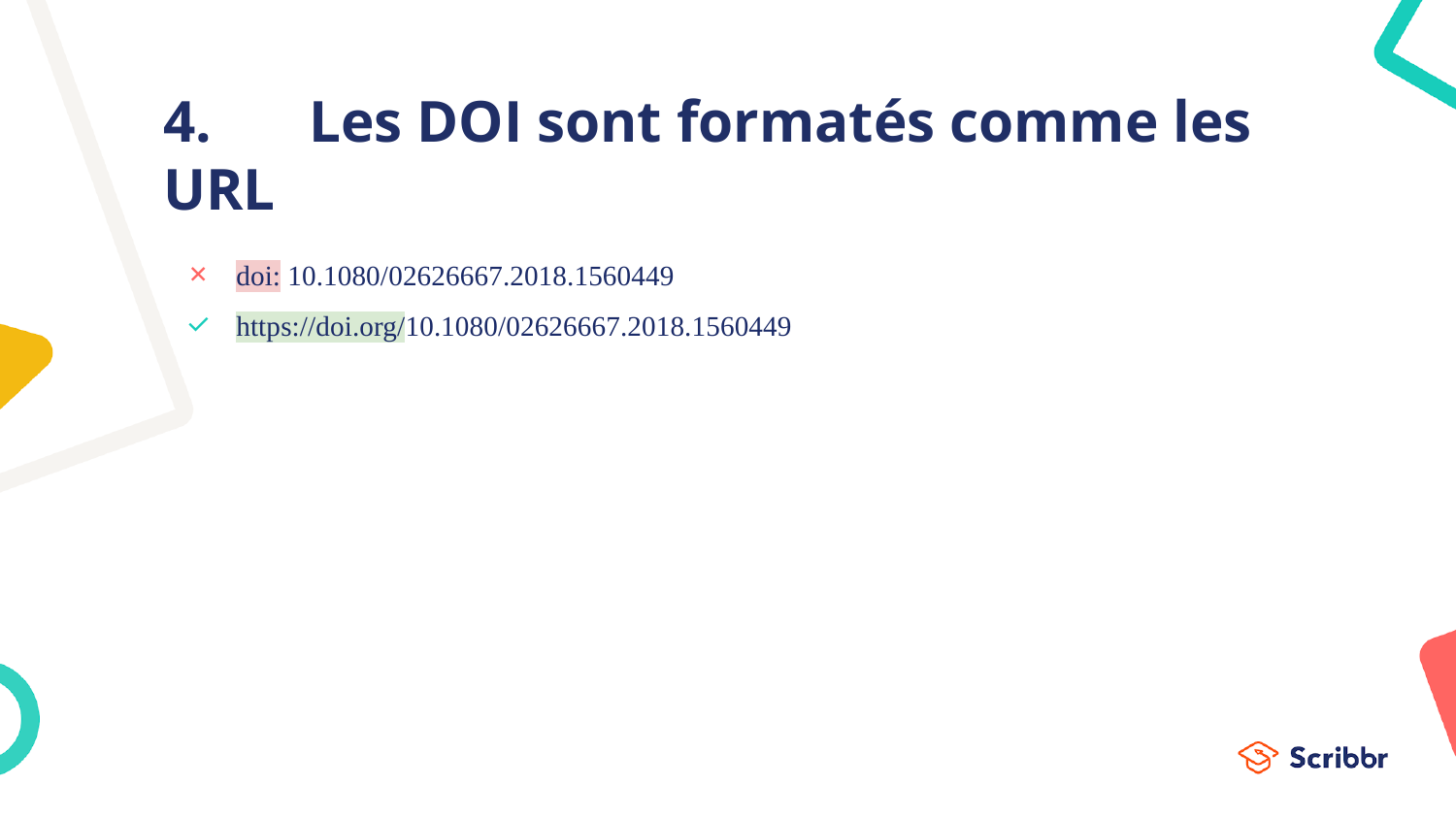

# 4.	Les DOI sont formatés comme les URL

doi: 10.1080/02626667.2018.1560449
https://doi.org/10.1080/02626667.2018.1560449